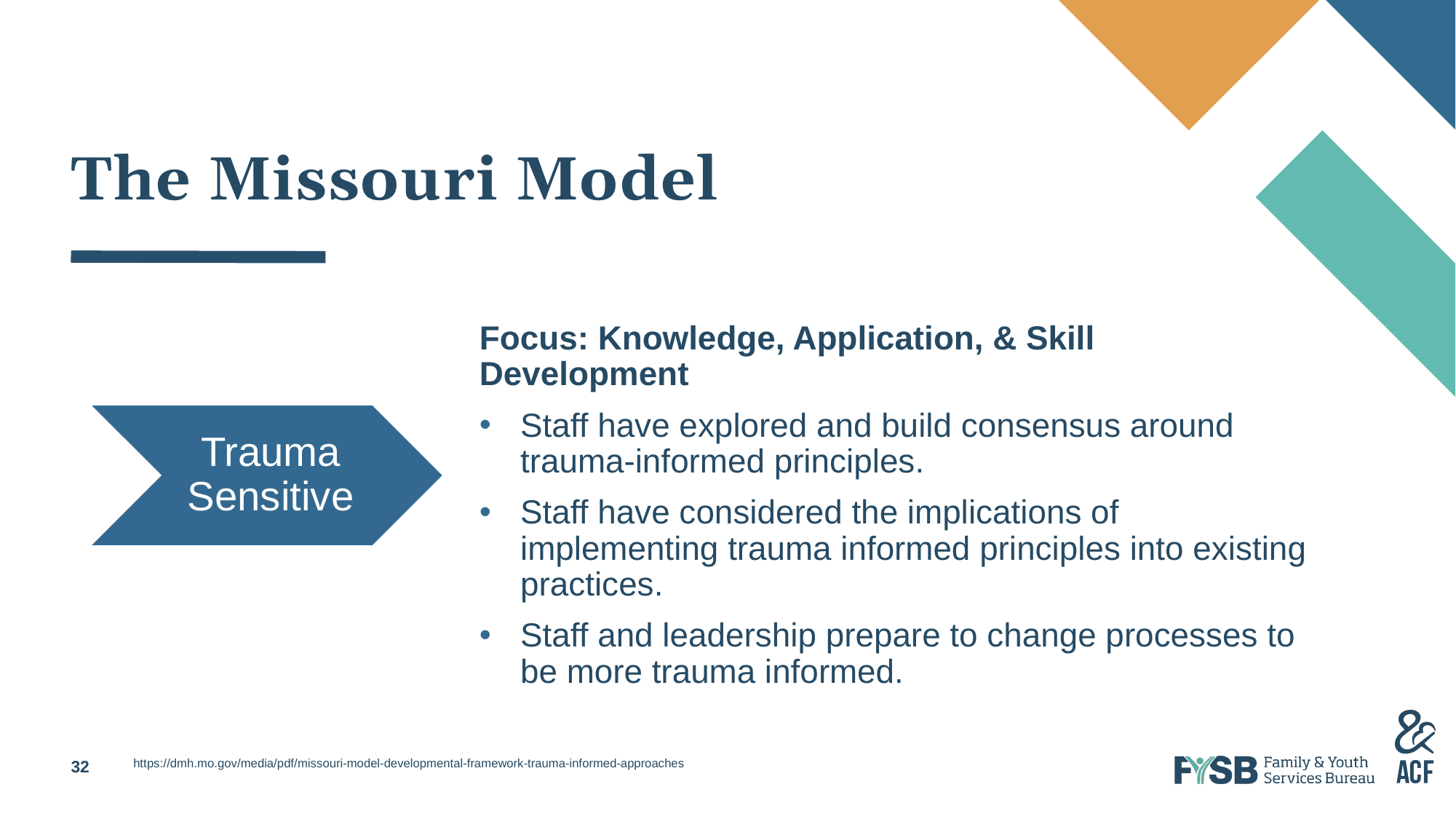

# The Missouri Model: Trauma Sensitive
Focus: Knowledge, Application, & Skill Development
Staff have explored and build consensus around trauma-informed principles.
Staff have considered the implications of implementing trauma informed principles into existing practices.
Staff and leadership prepare to change processes to be more trauma informed.

Trauma Sensitive
https://dmh.mo.gov/media/pdf/missouri-model-developmental-framework-trauma-informed-approaches
32